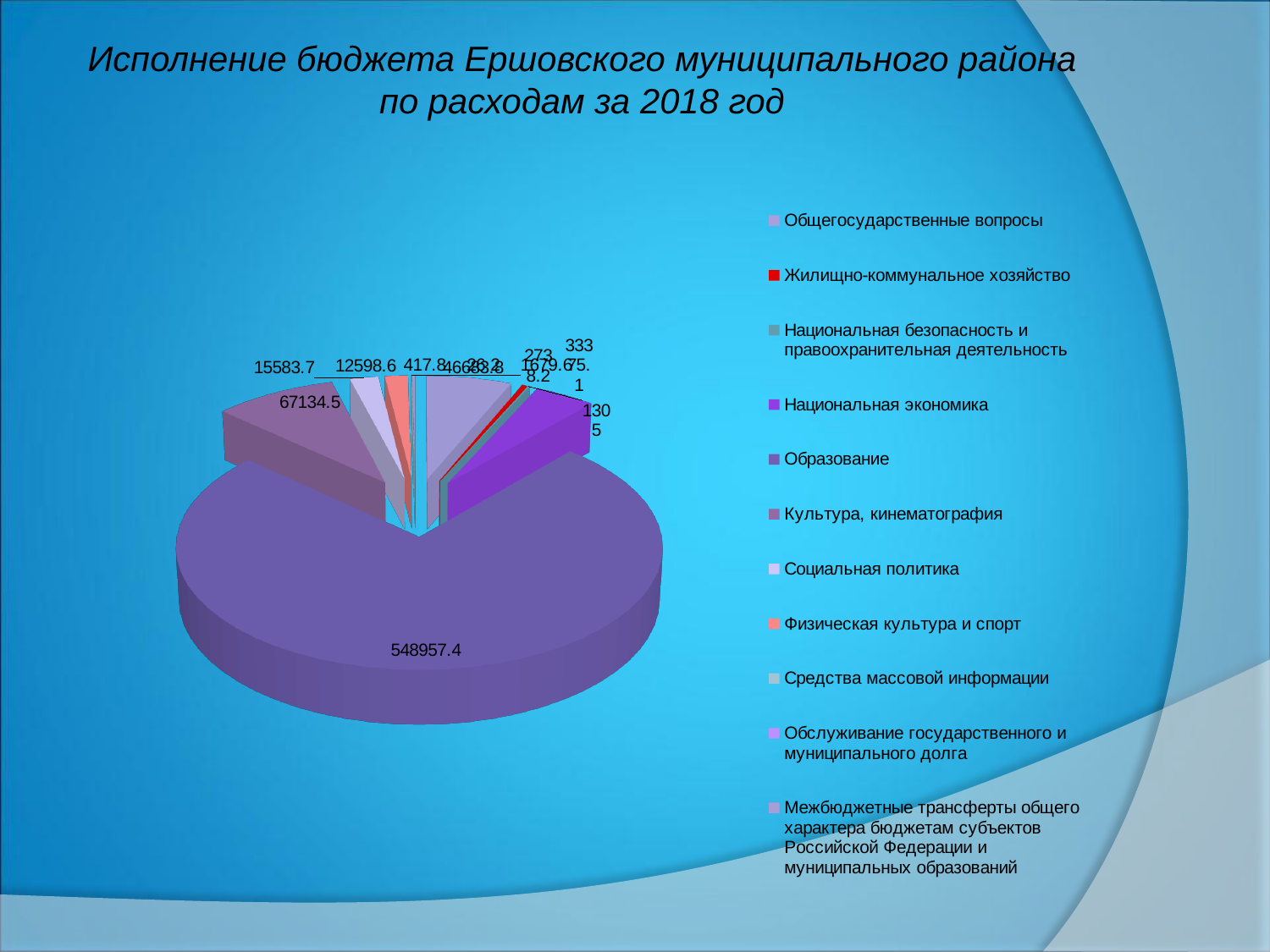

# Исполнение бюджета Ершовского муниципального района по расходам за 2018 год

[unsupported chart]